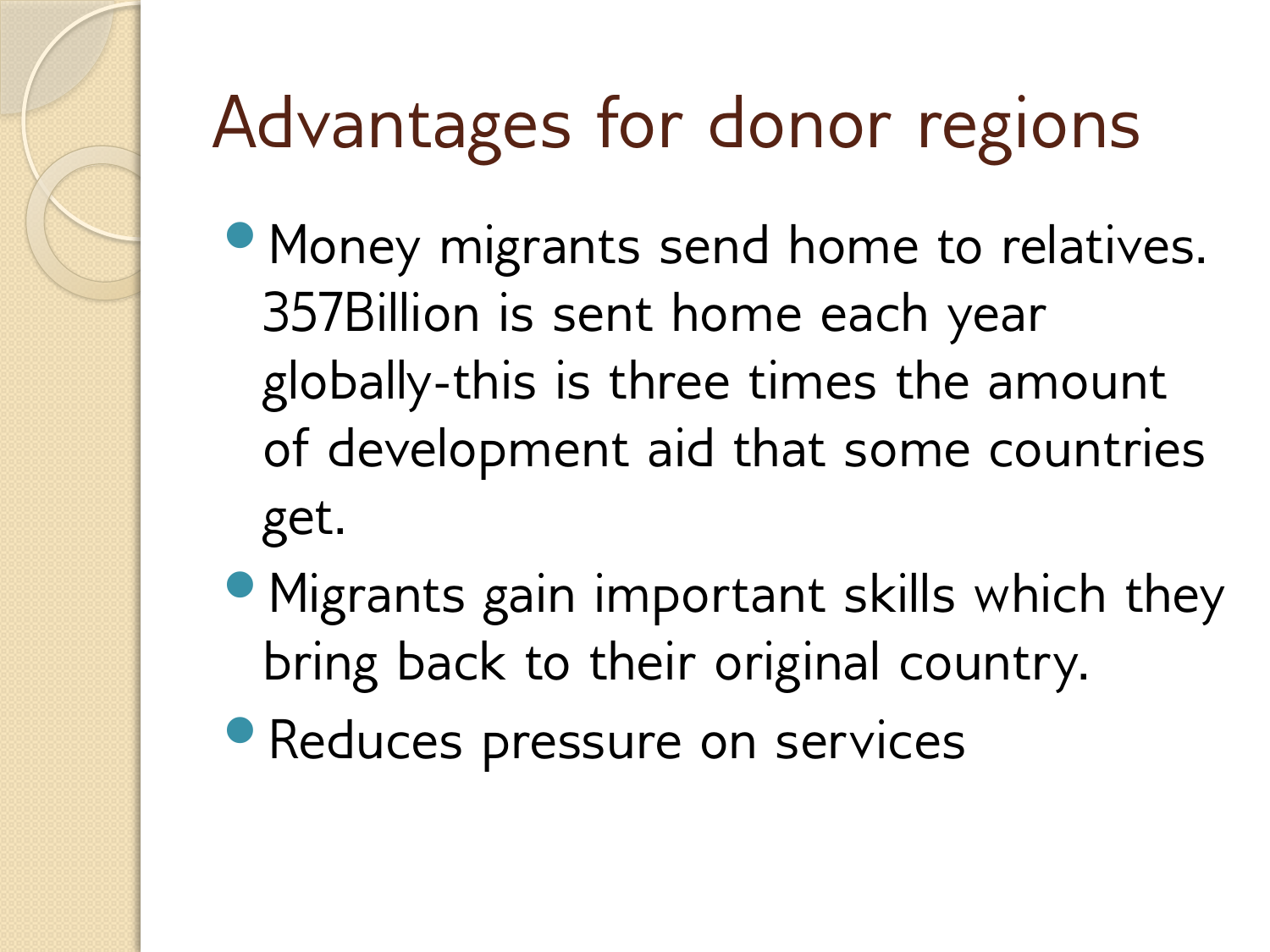

# Advantages for donor regions
Money migrants send home to relatives. 357Billion is sent home each year globally-this is three times the amount of development aid that some countries get.
Migrants gain important skills which they bring back to their original country.
Reduces pressure on services